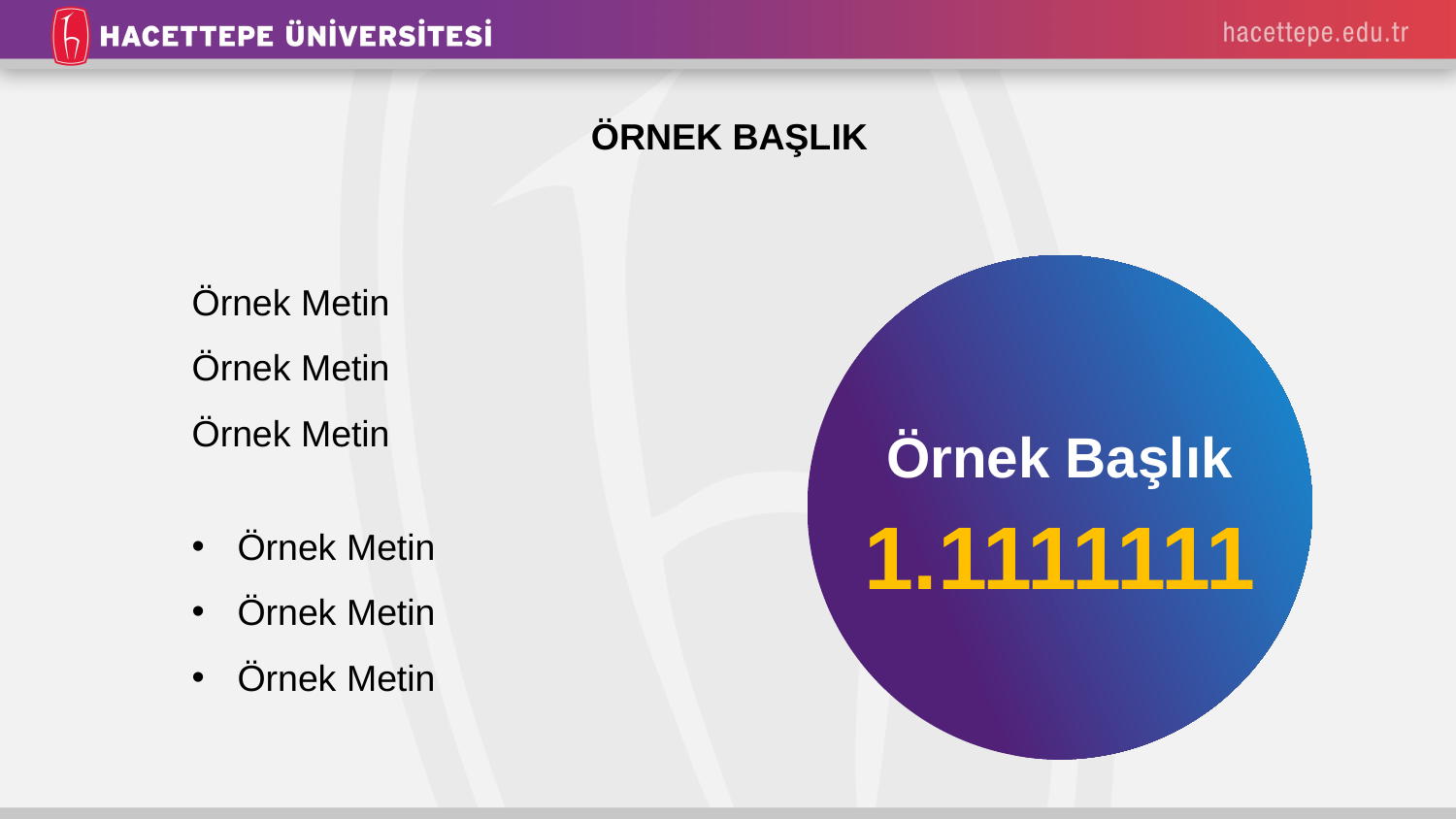

ÖRNEK BAŞLIK
Örnek Metin
Örnek Metin
Örnek Metin

Örnek Başlık
1.1111111
Örnek Metin
Örnek Metin
Örnek Metin